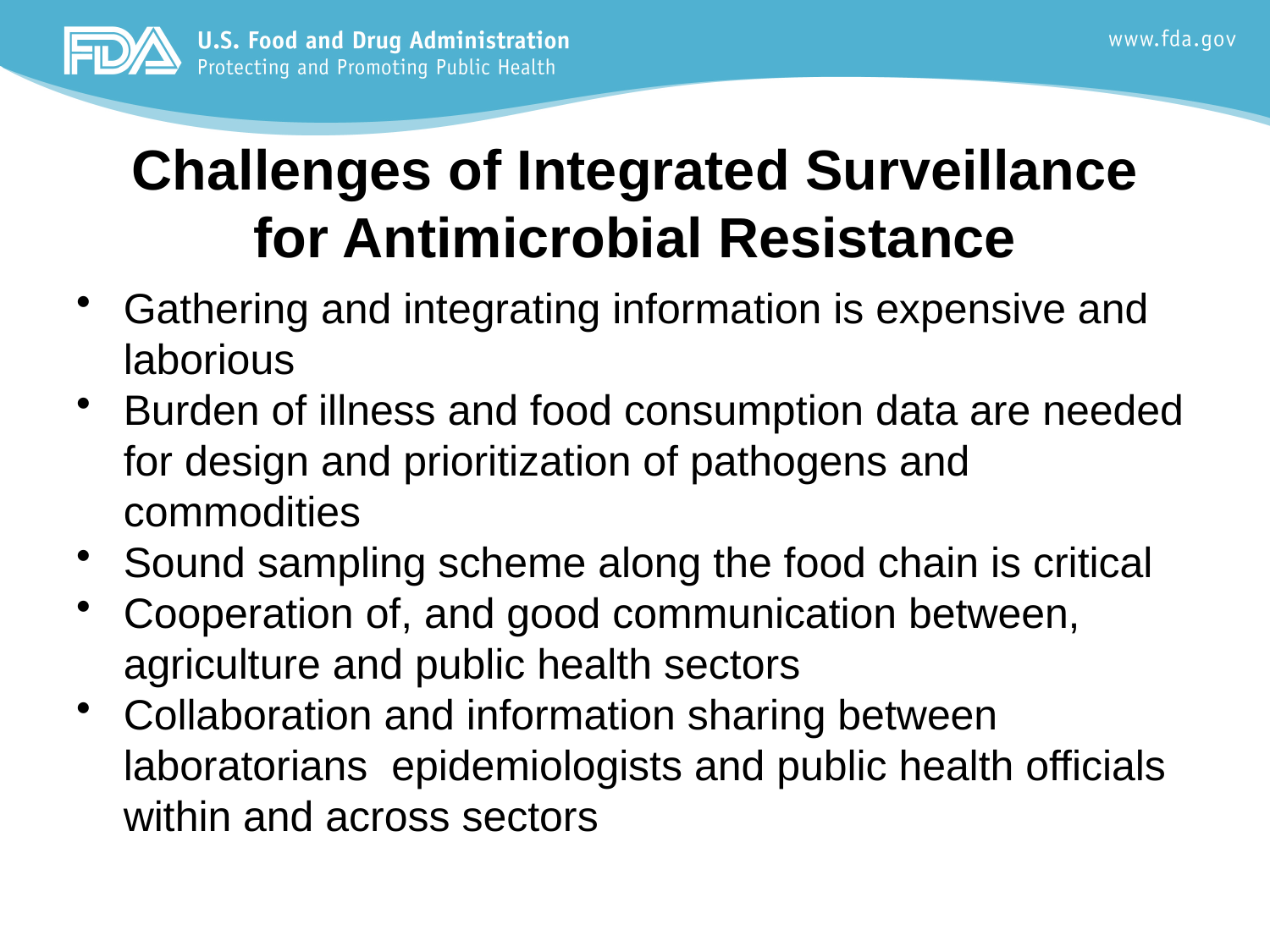

# Challenges of Integrated Surveillance for Antimicrobial Resistance
Gathering and integrating information is expensive and laborious
Burden of illness and food consumption data are needed for design and prioritization of pathogens and commodities
Sound sampling scheme along the food chain is critical
Cooperation of, and good communication between, agriculture and public health sectors
Collaboration and information sharing between laboratorians  epidemiologists and public health officials within and across sectors